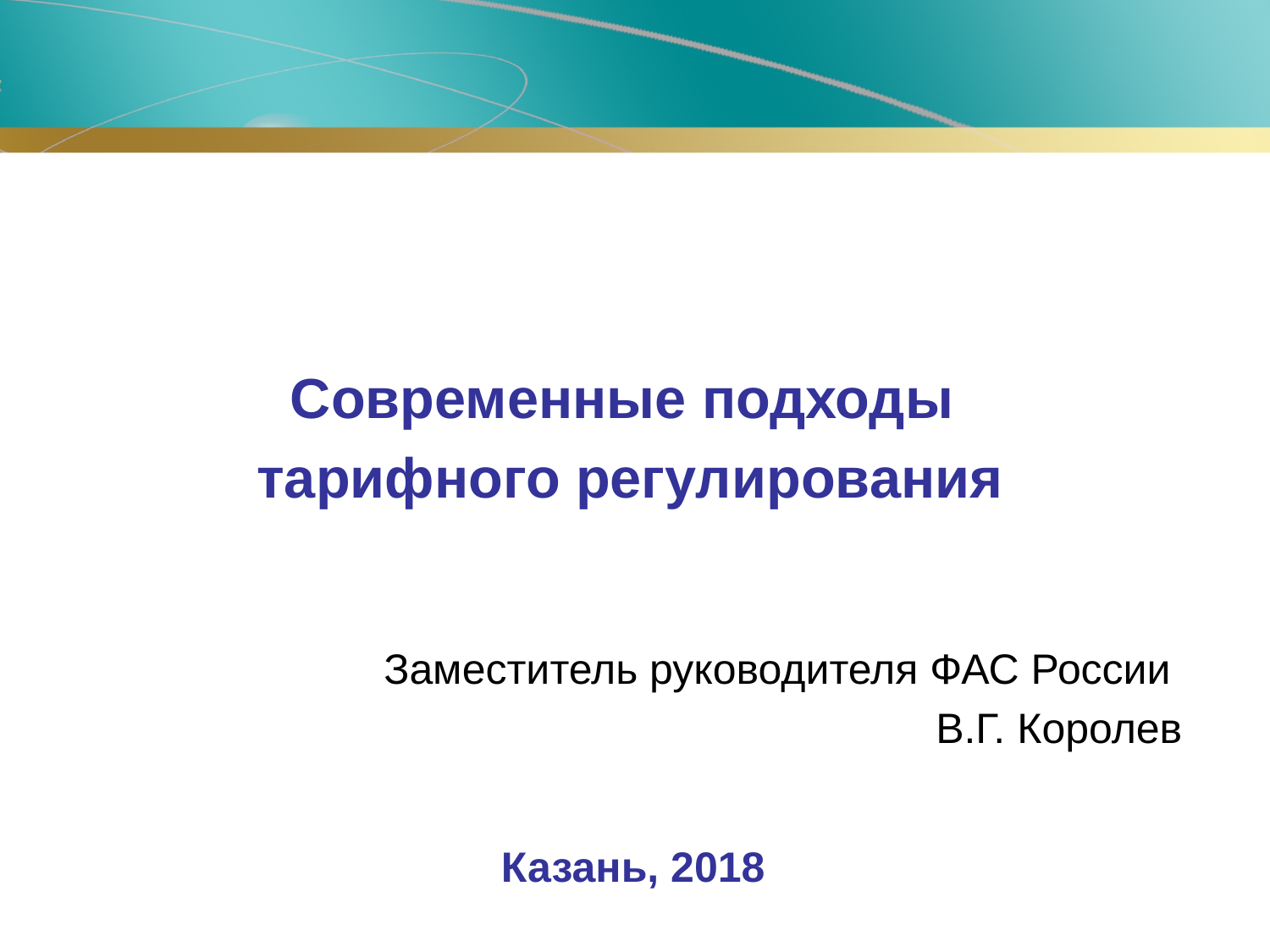

Современные подходы
тарифного регулирования
Заместитель руководителя ФАС России
В.Г. Королев
Казань, 2018